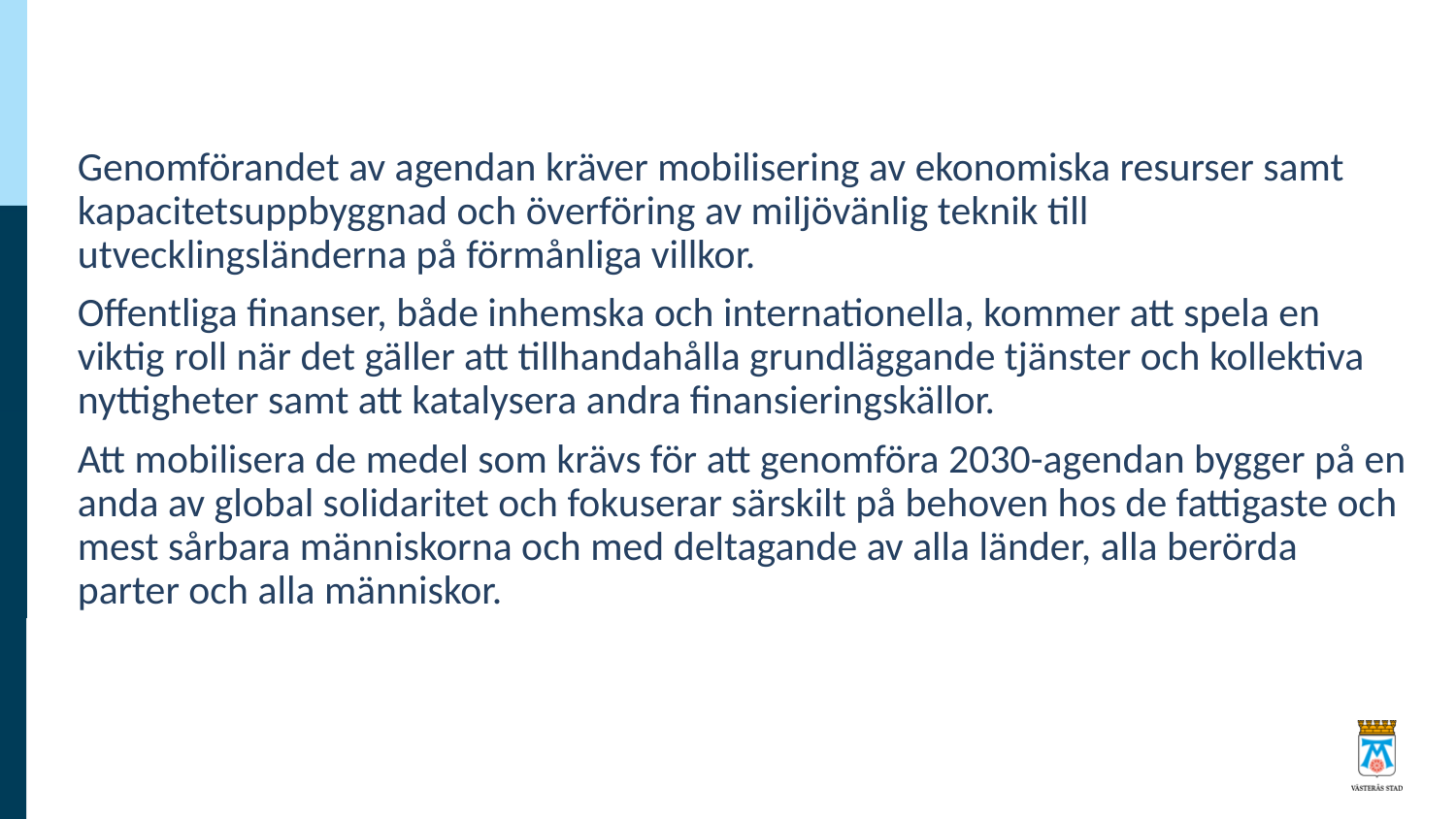

Genomförandet av agendan kräver mobilisering av ekonomiska resurser samt kapacitetsuppbyggnad och överföring av miljövänlig teknik till utvecklingsländerna på förmånliga villkor.
Offentliga finanser, både inhemska och internationella, kommer att spela en viktig roll när det gäller att tillhandahålla grundläggande tjänster och kollektiva nyttigheter samt att katalysera andra finansieringskällor.
Att mobilisera de medel som krävs för att genomföra 2030-agendan bygger på en anda av global solidaritet och fokuserar särskilt på behoven hos de fattigaste och mest sårbara människorna och med deltagande av alla länder, alla berörda parter och alla människor.